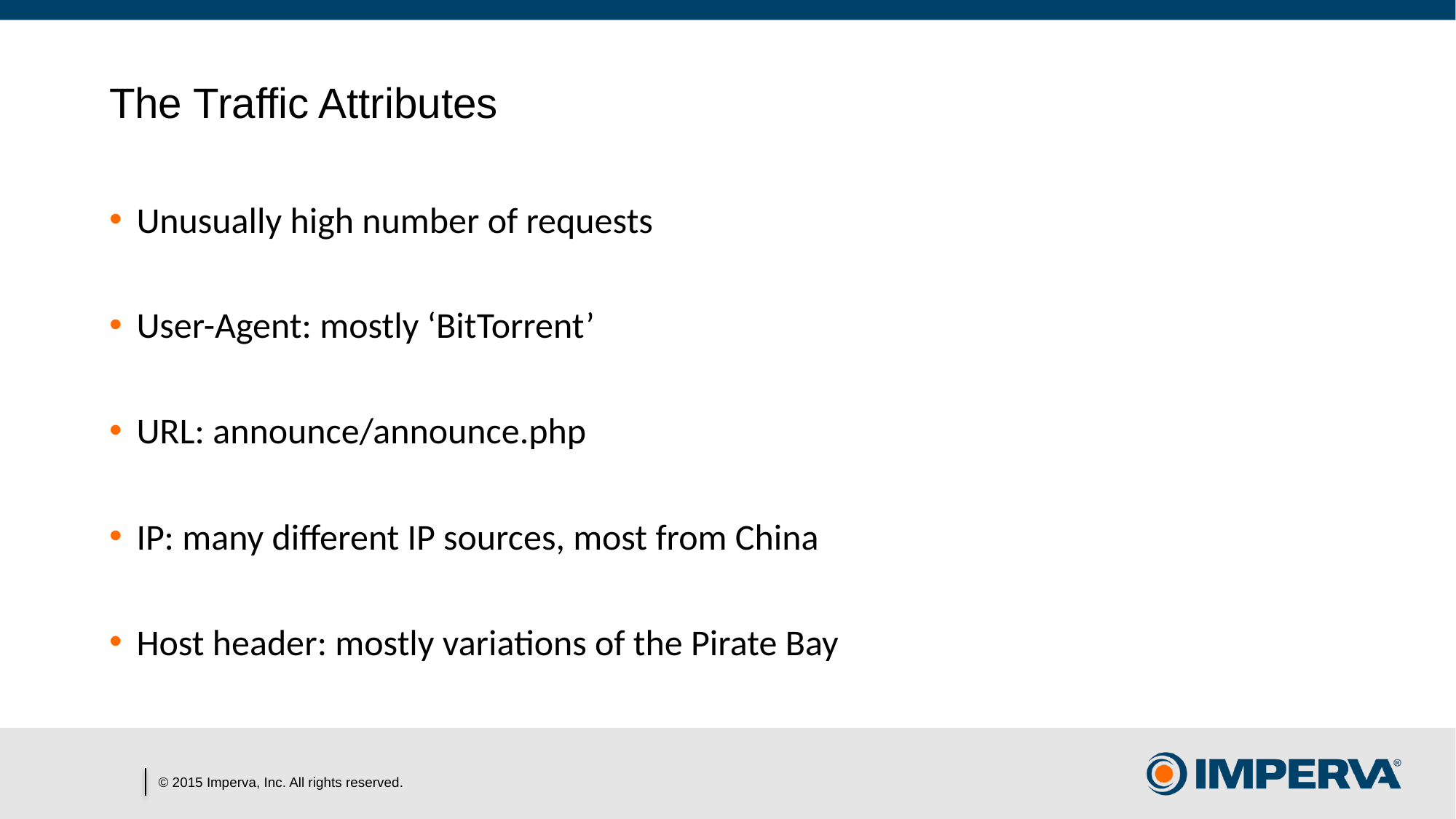

# The Traffic Attributes
Unusually high number of requests

User-Agent: mostly ‘BitTorrent’

URL: announce/announce.php

IP: many different IP sources, most from China

Host header: mostly variations of the Pirate Bay